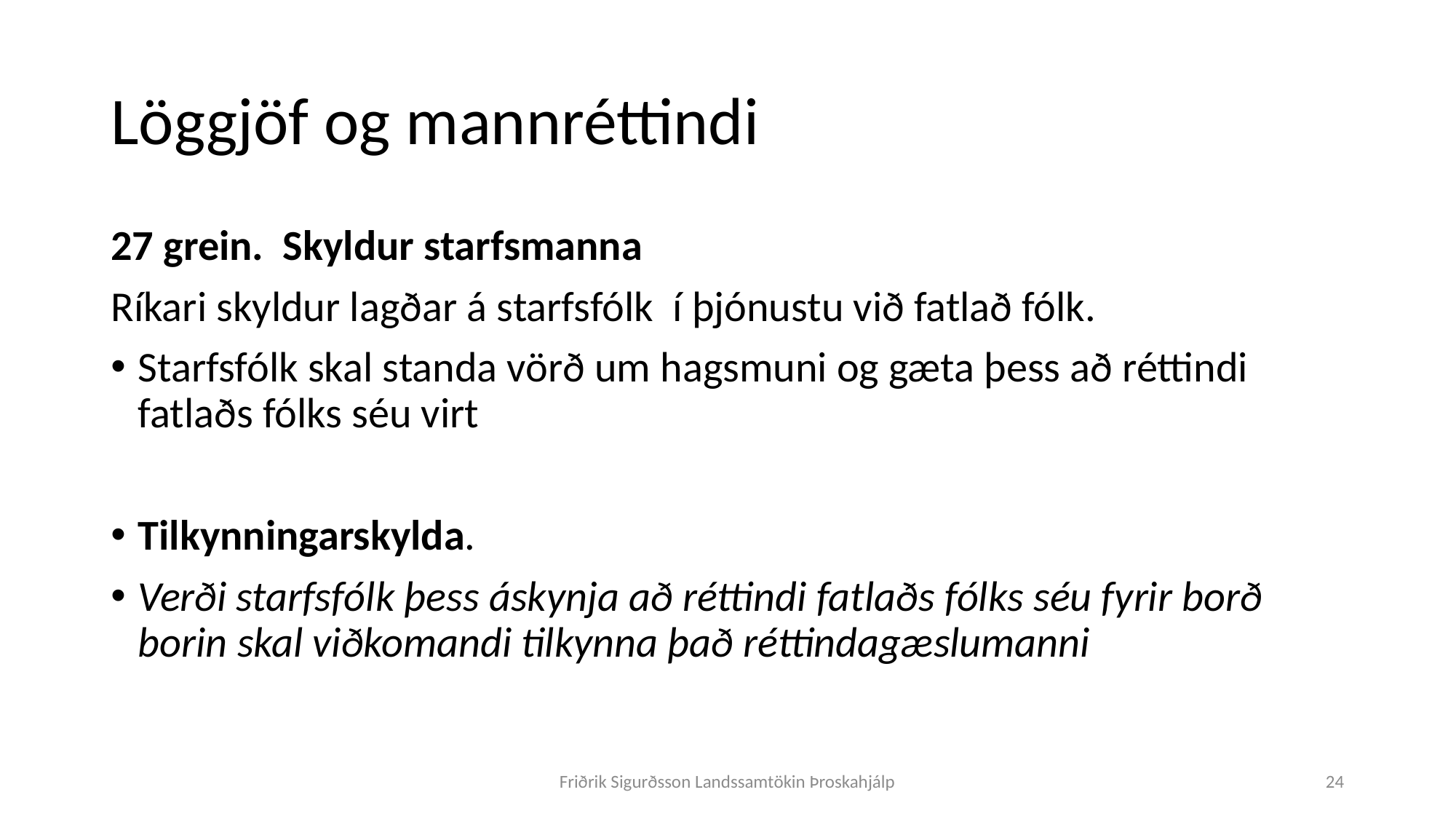

# Löggjöf og mannréttindi
27 grein.  Skyldur starfsmanna
Ríkari skyldur lagðar á starfsfólk  í þjónustu við fatlað fólk.
Starfsfólk skal standa vörð um hagsmuni og gæta þess að réttindi fatlaðs fólks séu virt

Tilkynningarskylda.
Verði starfsfólk þess áskynja að réttindi fatlaðs fólks séu fyrir borð borin skal viðkomandi tilkynna það réttindagæslumanni
Friðrik Sigurðsson Landssamtökin Þroskahjálp
24